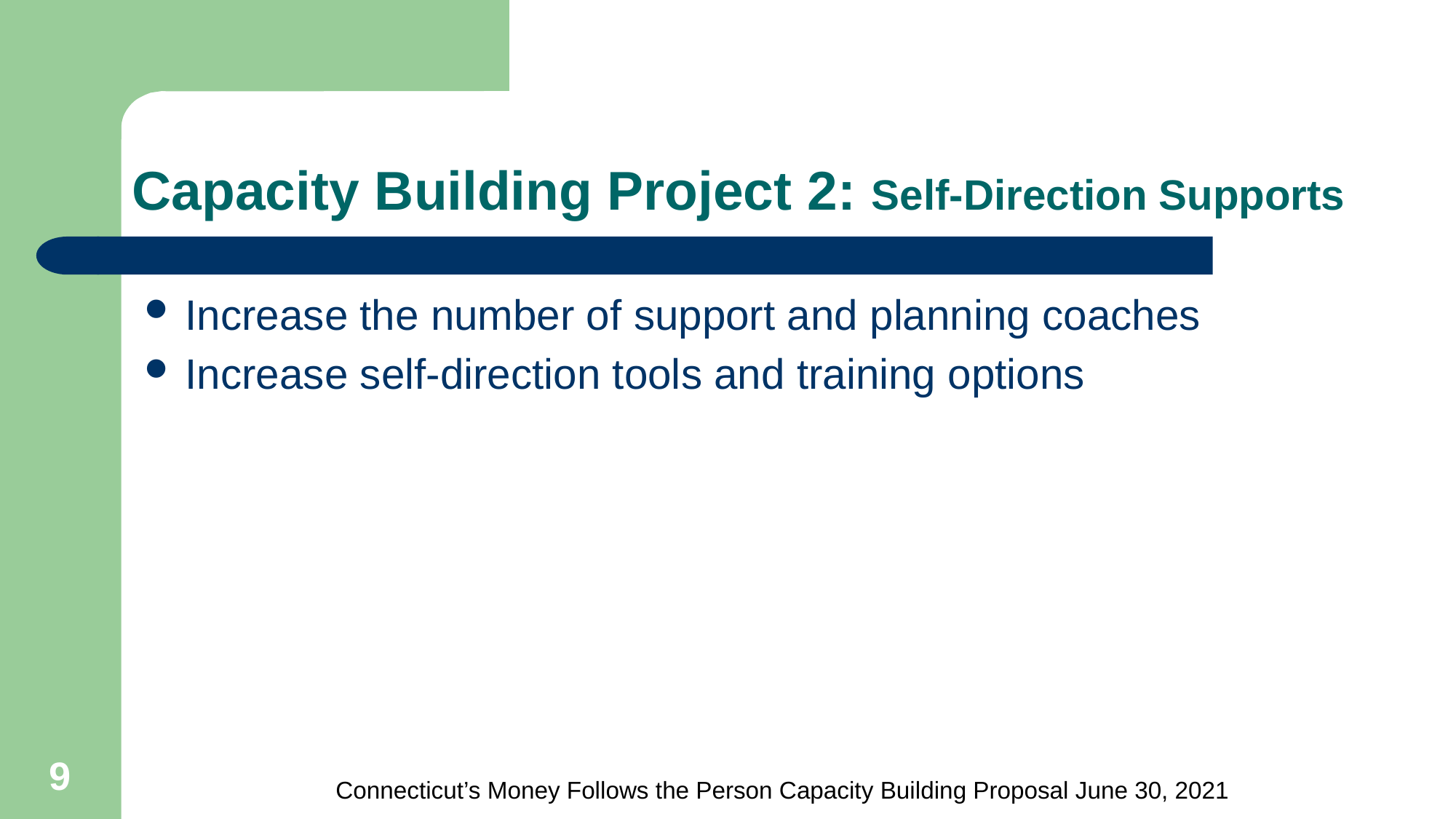

# Capacity Building Project 2: Self-Direction Supports
Increase the number of support and planning coaches
Increase self-direction tools and training options
9
Connecticut’s Money Follows the Person Capacity Building Proposal June 30, 2021